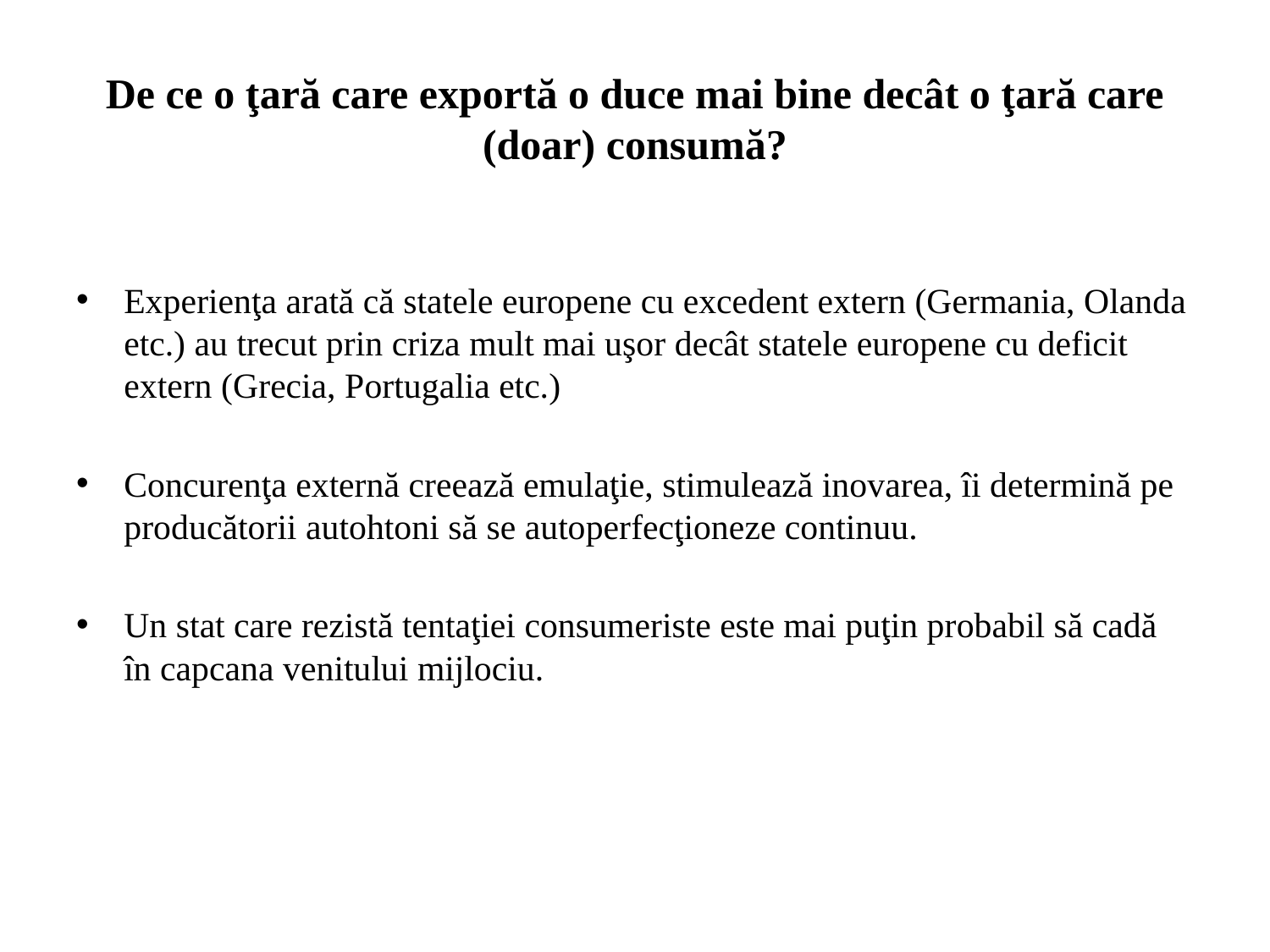

# De ce o ţară care exportă o duce mai bine decât o ţară care (doar) consumă?

Experienţa arată că statele europene cu excedent extern (Germania, Olanda etc.) au trecut prin criza mult mai uşor decât statele europene cu deficit extern (Grecia, Portugalia etc.)

Concurenţa externă creează emulaţie, stimulează inovarea, îi determină pe producătorii autohtoni să se autoperfecţioneze continuu.

Un stat care rezistă tentaţiei consumeriste este mai puţin probabil să cadă în capcana venitului mijlociu.